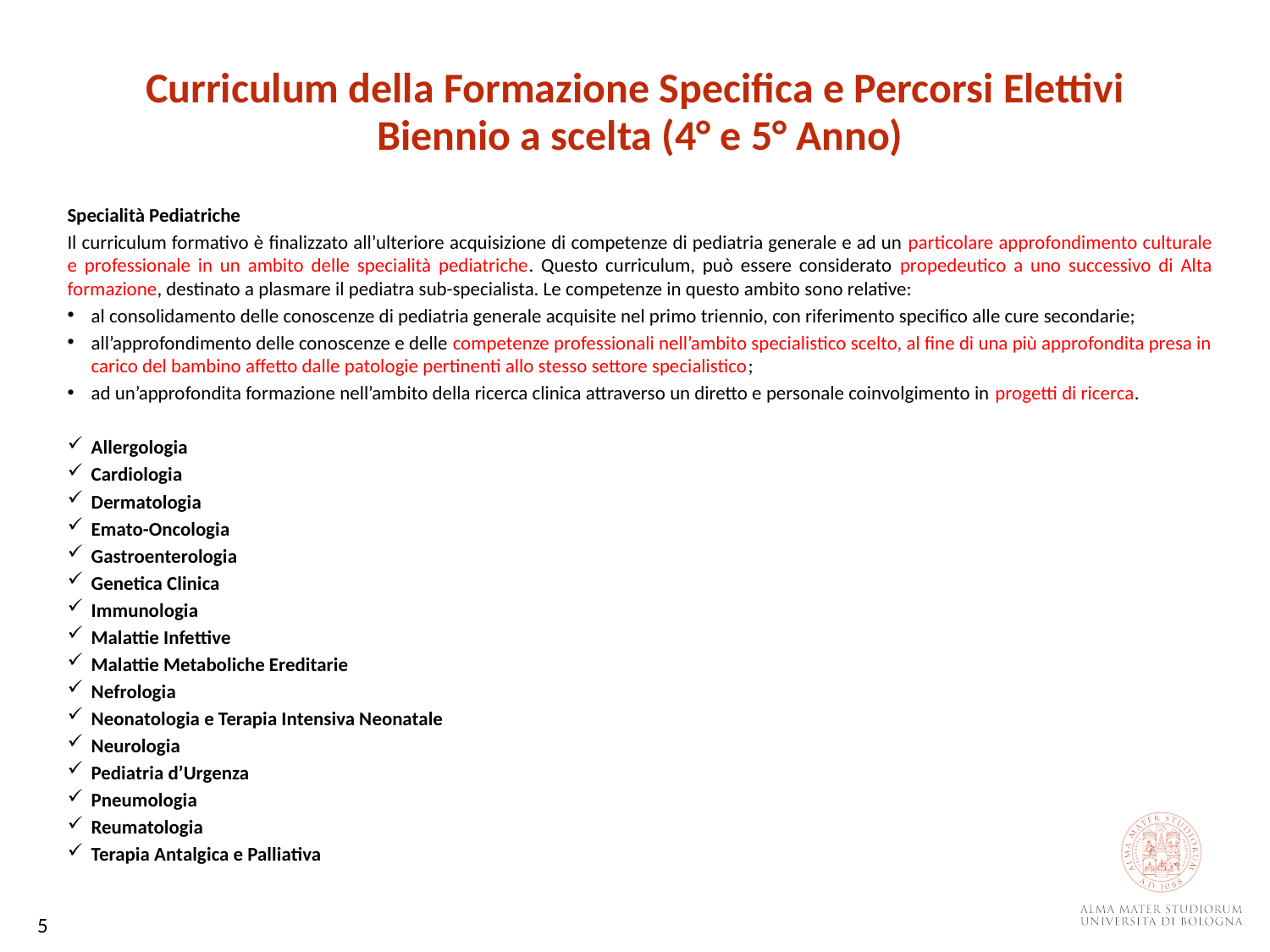

Curriculum della Formazione Specifica e Percorsi Elettivi
Biennio a scelta (4° e 5° Anno)

Specialità Pediatriche
Il curriculum formativo è finalizzato all’ulteriore acquisizione di competenze di pediatria generale e ad un particolare approfondimento culturale e professionale in un ambito delle specialità pediatriche. Questo curriculum, può essere considerato propedeutico a uno successivo di Alta formazione, destinato a plasmare il pediatra sub-specialista. Le competenze in questo ambito sono relative:
al consolidamento delle conoscenze di pediatria generale acquisite nel primo triennio, con riferimento specifico alle cure secondarie;
all’approfondimento delle conoscenze e delle competenze professionali nell’ambito specialistico scelto, al fine di una più approfondita presa in carico del bambino affetto dalle patologie pertinenti allo stesso settore specialistico;
ad un’approfondita formazione nell’ambito della ricerca clinica attraverso un diretto e personale coinvolgimento in progetti di ricerca.

Allergologia
Cardiologia
Dermatologia
Emato-Oncologia
Gastroenterologia
Genetica Clinica
Immunologia
Malattie Infettive
Malattie Metaboliche Ereditarie
Nefrologia
Neonatologia e Terapia Intensiva Neonatale
Neurologia
Pediatria d’Urgenza
Pneumologia
Reumatologia
Terapia Antalgica e Palliativa